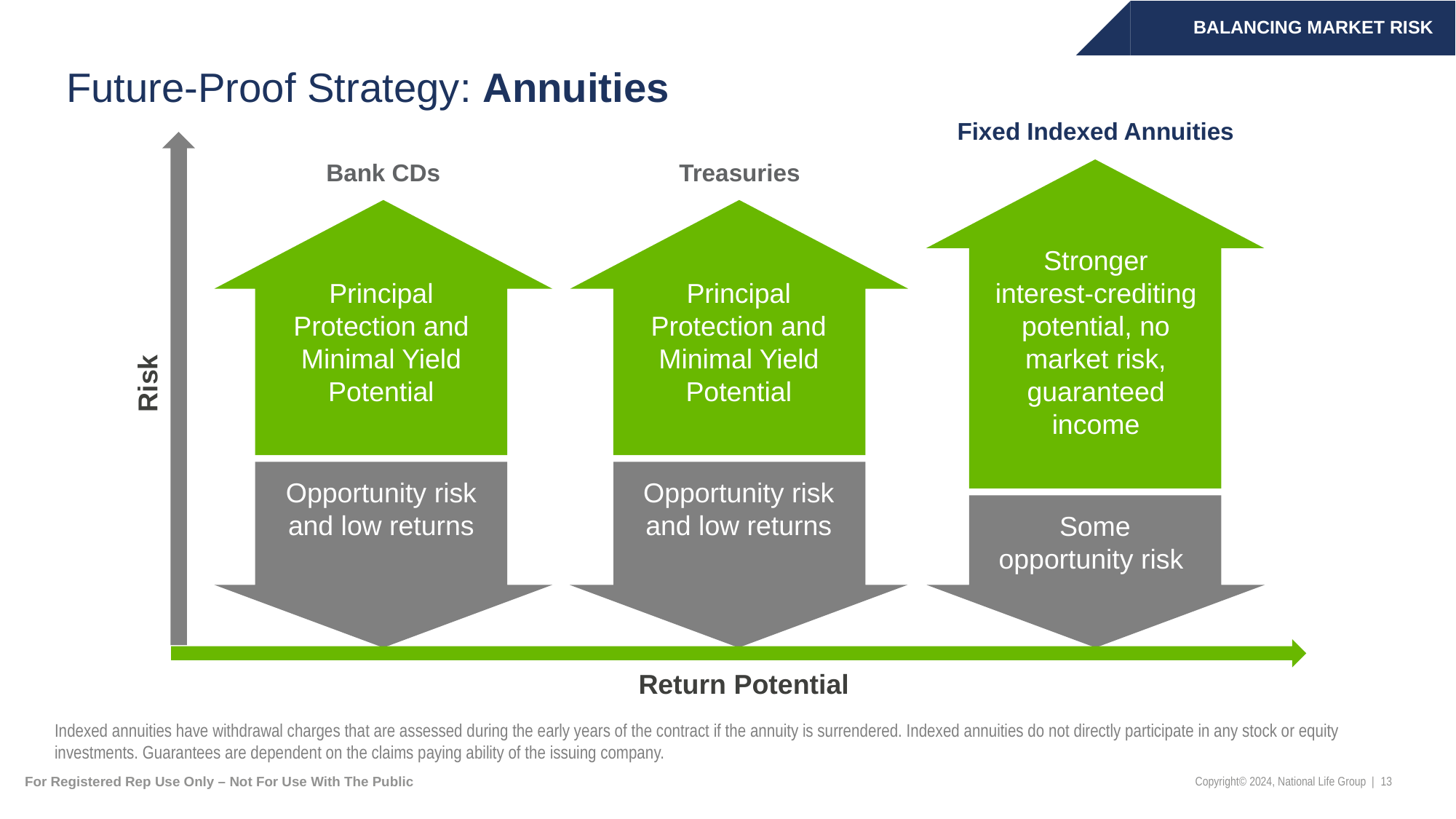

FUTURE-PROOF STRATEGY #1
BALANCING MARKET RISK
# Future-Proof Strategy: Annuities
Fixed Indexed Annuities
Bank CDs
Treasuries

Stronger interest-crediting potential, no market risk, guaranteed income
Principal Protection and Minimal Yield Potential
Principal Protection and Minimal Yield Potential
Risk

Opportunity risk and low returns

Opportunity risk and low returns

Some opportunity risk

Return Potential
Indexed annuities have withdrawal charges that are assessed during the early years of the contract if the annuity is surrendered. Indexed annuities do not directly participate in any stock or equity investments. Guarantees are dependent on the claims paying ability of the issuing company.
For Registered Rep Use Only – Not For Use With The Public
Copyright© 2024, National Life Group  |  13